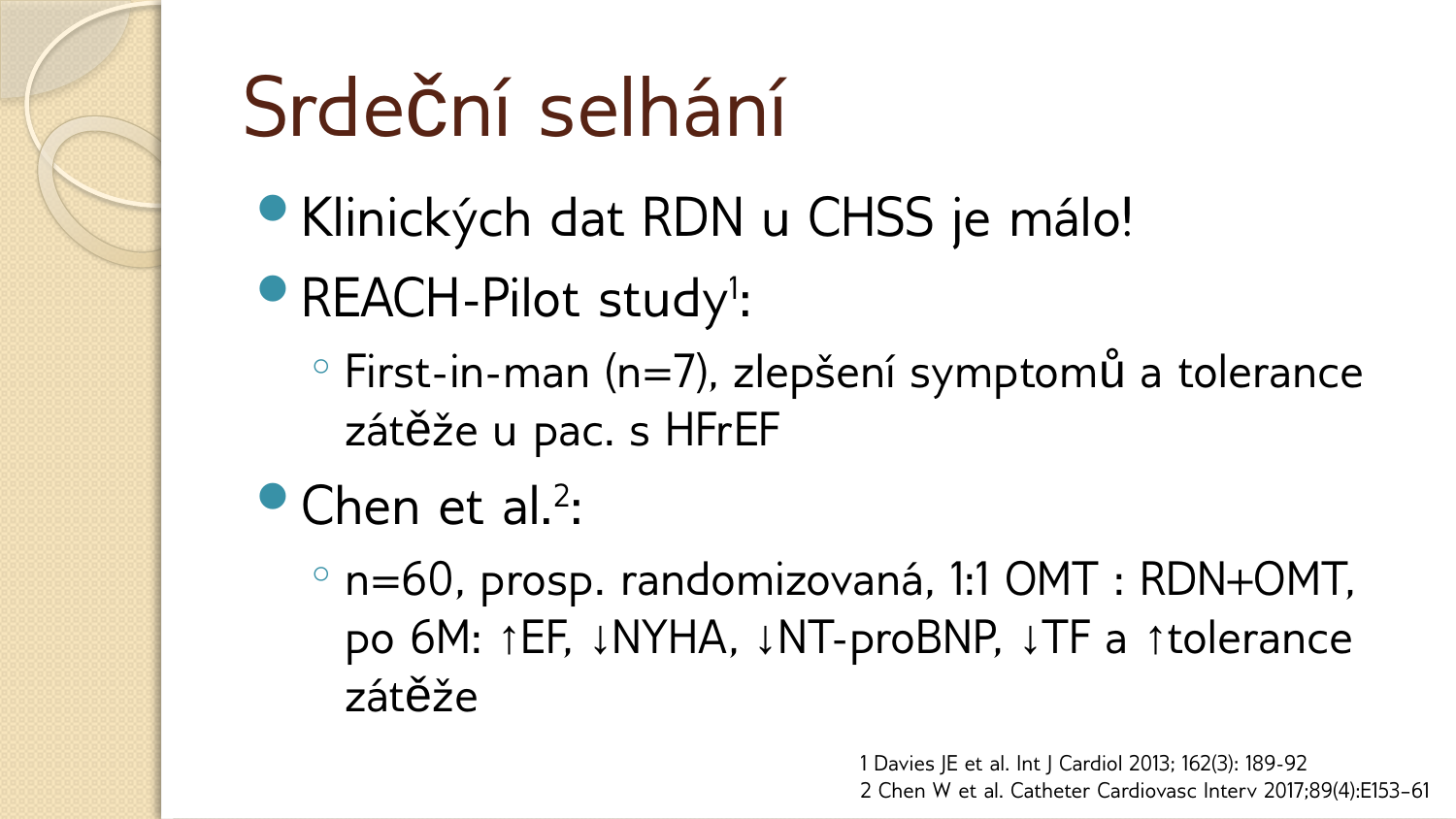

# Srdeční selhání
Klinických dat RDN u CHSS je málo!
REACH-Pilot study1:
First-in-man (n=7), zlepšení symptomů a tolerance zátěže u pac. s HFrEF
Chen et al.2:
n=60, prosp. randomizovaná, 1:1 OMT : RDN+OMT, po 6M: ↑EF, ↓NYHA, ↓NT-proBNP, ↓TF a ↑tolerance zátěže
1 Davies JE et al. Int J Cardiol 2013; 162(3): 189-92
2 Chen W et al. Catheter Cardiovasc Interv 2017;89(4):E153–61